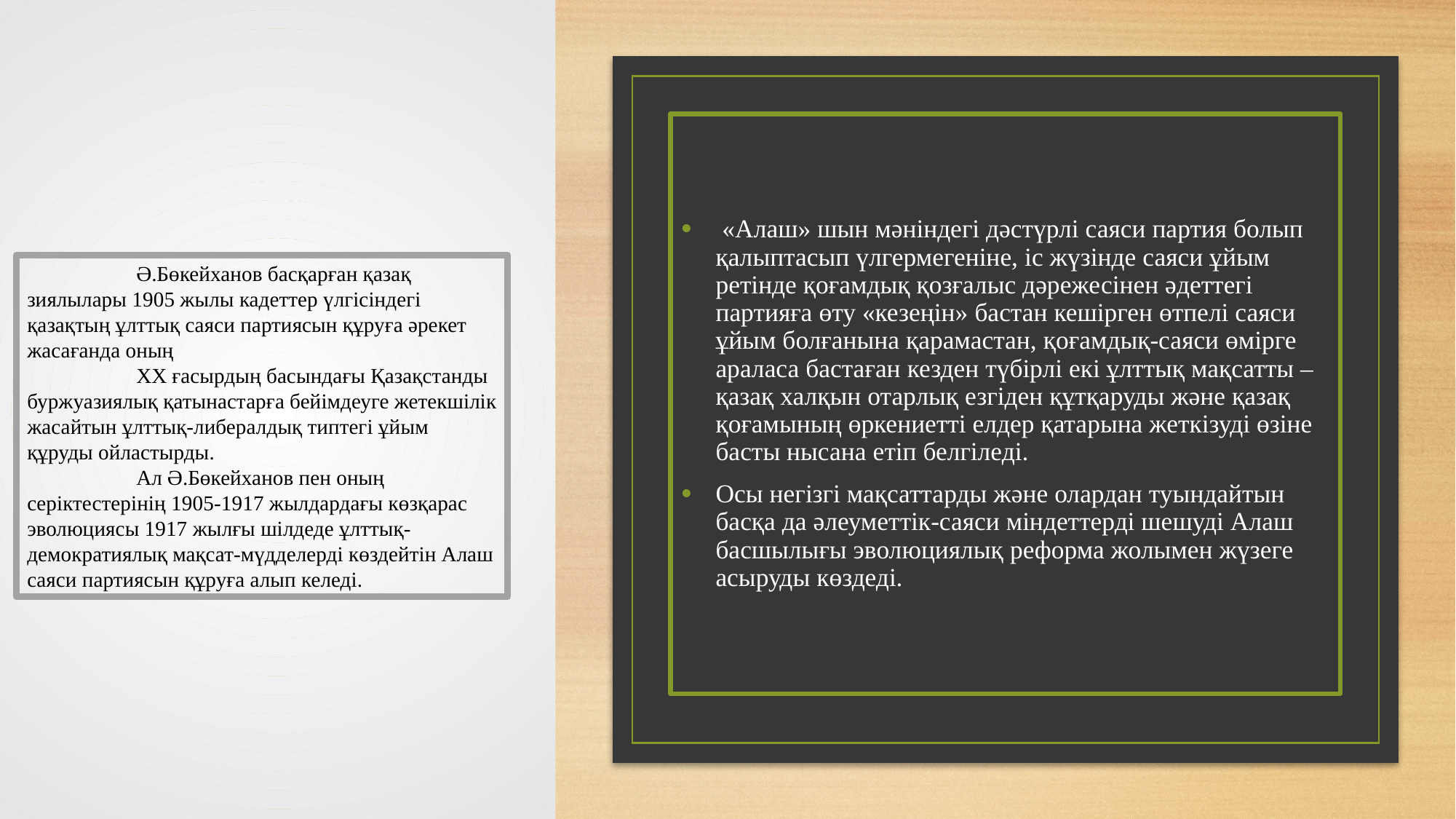

«Алаш» шын мәніндегі дәстүрлі саяси партия болып қалыптасып үлгермегеніне, іс жүзінде саяси ұйым ретінде қоғамдық қозғалыс дәрежесінен әдеттегі партияға өту «кезеңін» бастан кешірген өтпелі саяси ұйым болғанына қарамастан, қоғамдық-саяси өмірге араласа бастаған кезден түбірлі екі ұлттық мақсатты – қазақ халқын отарлық езгіден құтқаруды және қазақ қоғамының өркениетті елдер қатарына жеткізуді өзіне басты нысана етіп белгіледі.
Осы негізгі мақсаттарды және олардан туындайтын басқа да әлеуметтік-саяси міндеттерді шешуді Алаш басшылығы эволюциялық реформа жолымен жүзеге асыруды көздеді.
	Ә.Бөкейханов басқарған қазақ зиялылары 1905 жылы кадеттер үлгісіндегі қазақтың ұлттық саяси партиясын құруға әрекет жасағанда оның
	ХХ ғасырдың басындағы Қазақстанды буржуазиялық қатынастарға бейімдеуге жетекшілік жасайтын ұлттық-либералдық типтегі ұйым құруды ойластырды.
	Ал Ә.Бөкейханов пен оның серіктестерінің 1905-1917 жылдардағы көзқарас эволюциясы 1917 жылғы шілдеде ұлттық-демократиялық мақсат-мүдделерді көздейтін Алаш саяси партиясын құруға алып келеді.